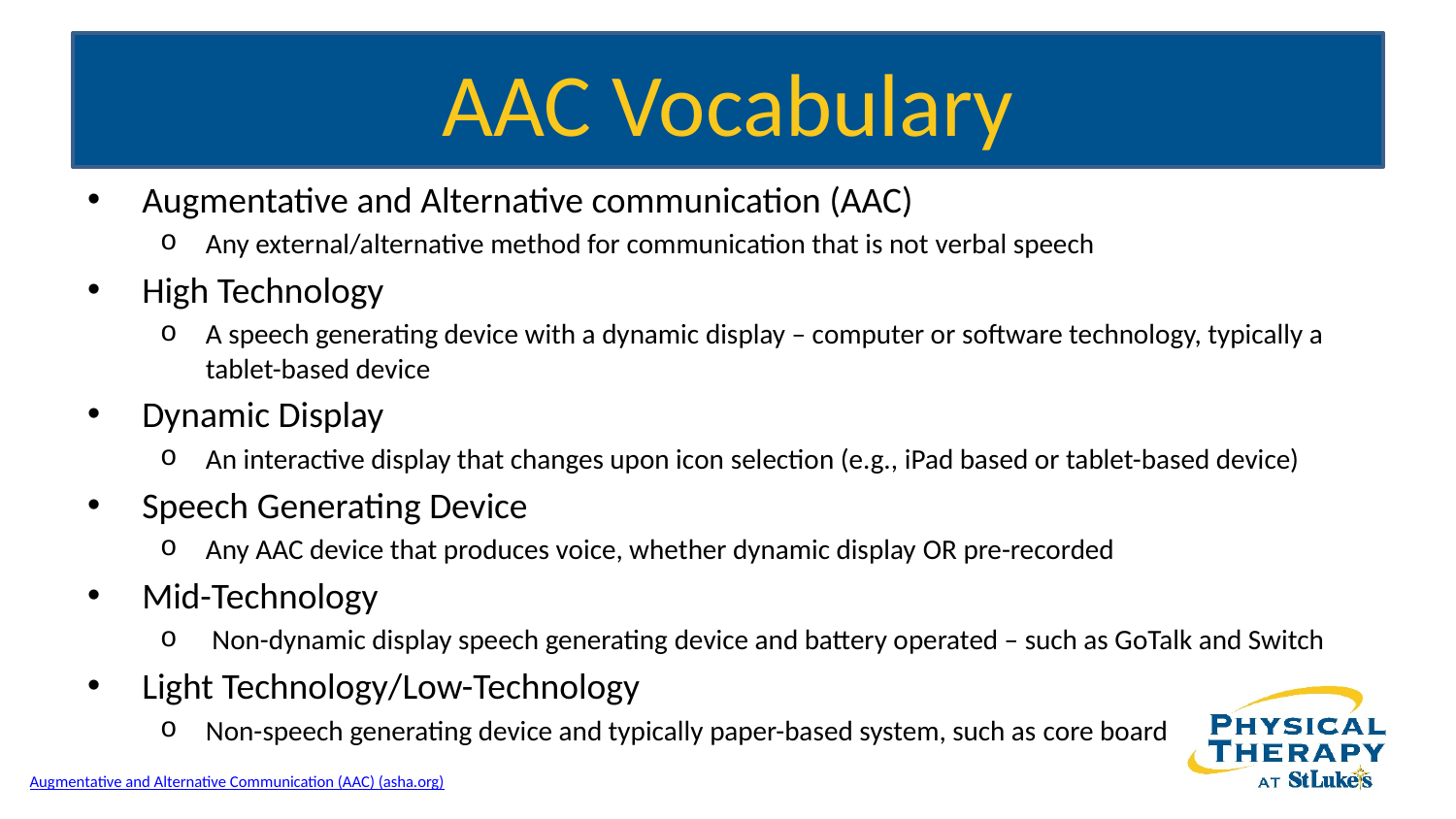

# AAC Vocabulary
Augmentative and Alternative communication (AAC)
Any external/alternative method for communication that is not verbal speech
High Technology
A speech generating device with a dynamic display – computer or software technology, typically a tablet-based device
Dynamic Display
An interactive display that changes upon icon selection (e.g., iPad based or tablet-based device)
Speech Generating Device
Any AAC device that produces voice, whether dynamic display OR pre-recorded
Mid-Technology
 Non-dynamic display speech generating device and battery operated – such as GoTalk and Switch
Light Technology/Low-Technology
Non-speech generating device and typically paper-based system, such as core board

Augmentative and Alternative Communication (AAC) (asha.org)